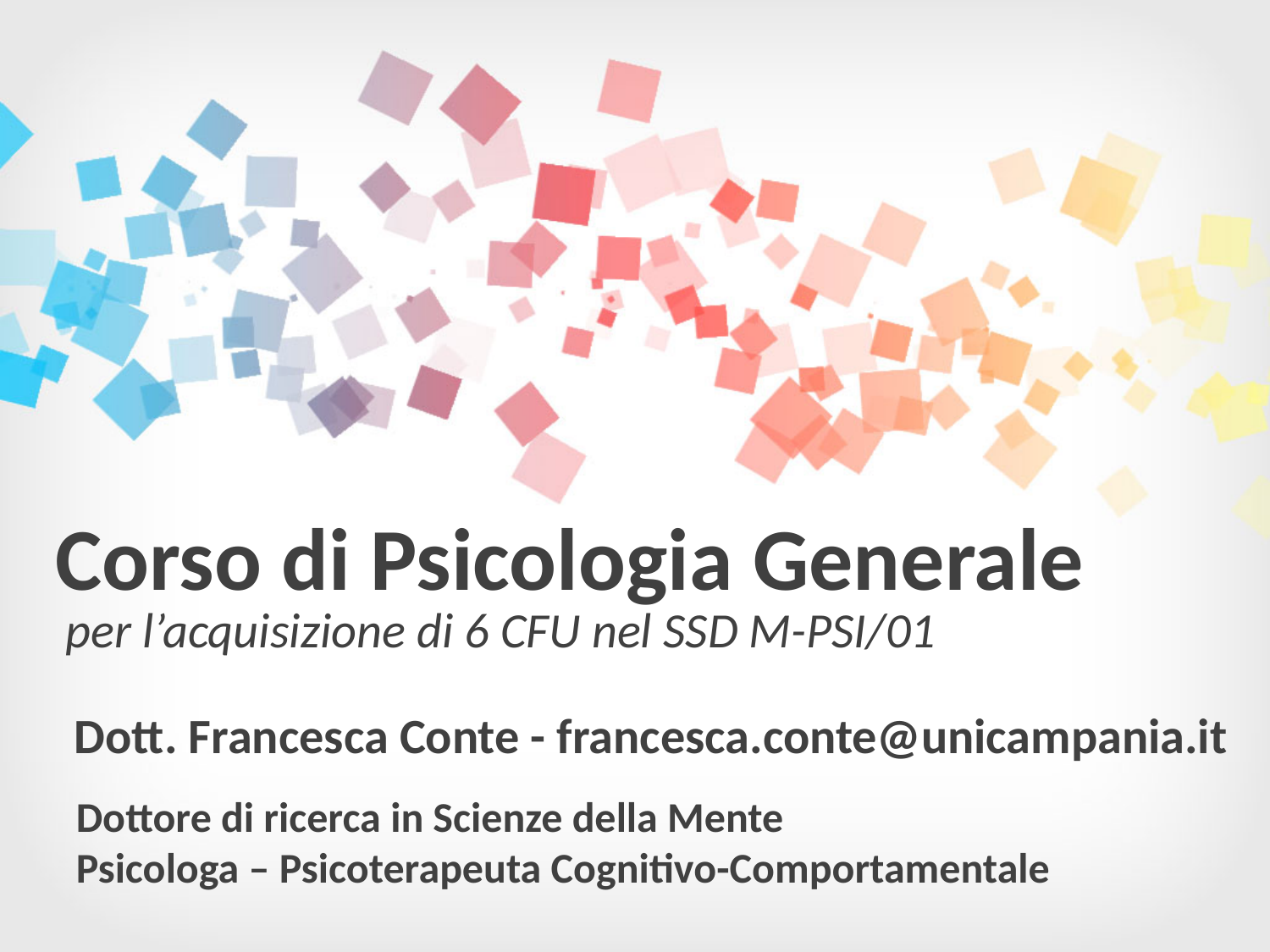

# Corso di Psicologia Generale
per l’acquisizione di 6 CFU nel SSD M-PSI/01
Dott. Francesca Conte - francesca.conte@unicampania.it
Dottore di ricerca in Scienze della Mente
Psicologa – Psicoterapeuta Cognitivo-Comportamentale